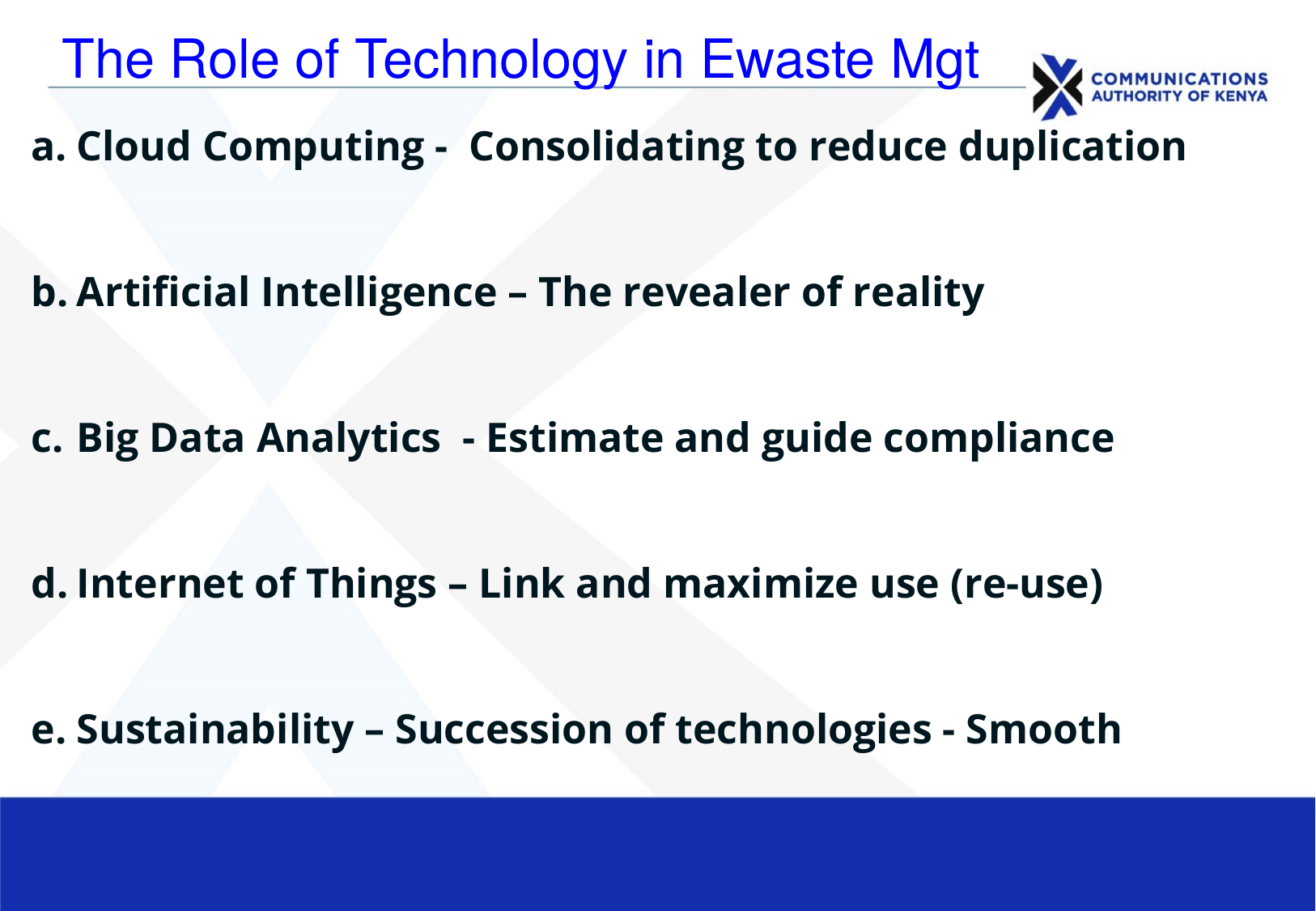

# The Role of Technology in Ewaste Mgt
Cloud Computing -  Consolidating to reduce duplication

Artificial Intelligence – The revealer of reality
Big Data Analytics  - Estimate and guide compliance

Internet of Things – Link and maximize use (re-use)

Sustainability – Succession of technologies - Smooth